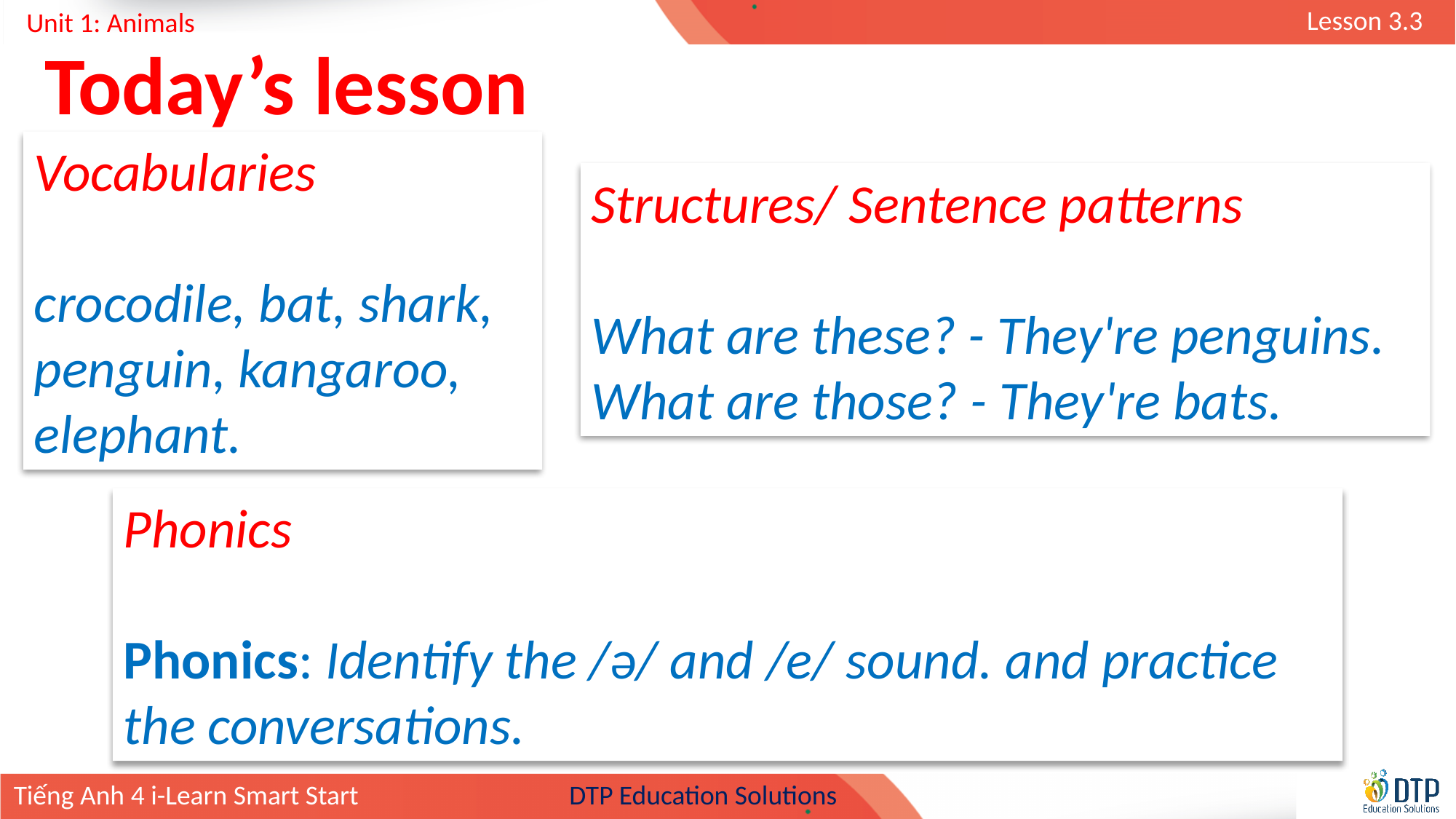

Today’s lesson
Vocabularies

crocodile, bat, shark, penguin, kangaroo, elephant.
Structures/ Sentence patterns

What are these? - They're penguins.
What are those? - They're bats.
Phonics

Phonics: Identify the /ə/ and /e/ sound. and practice the conversations.